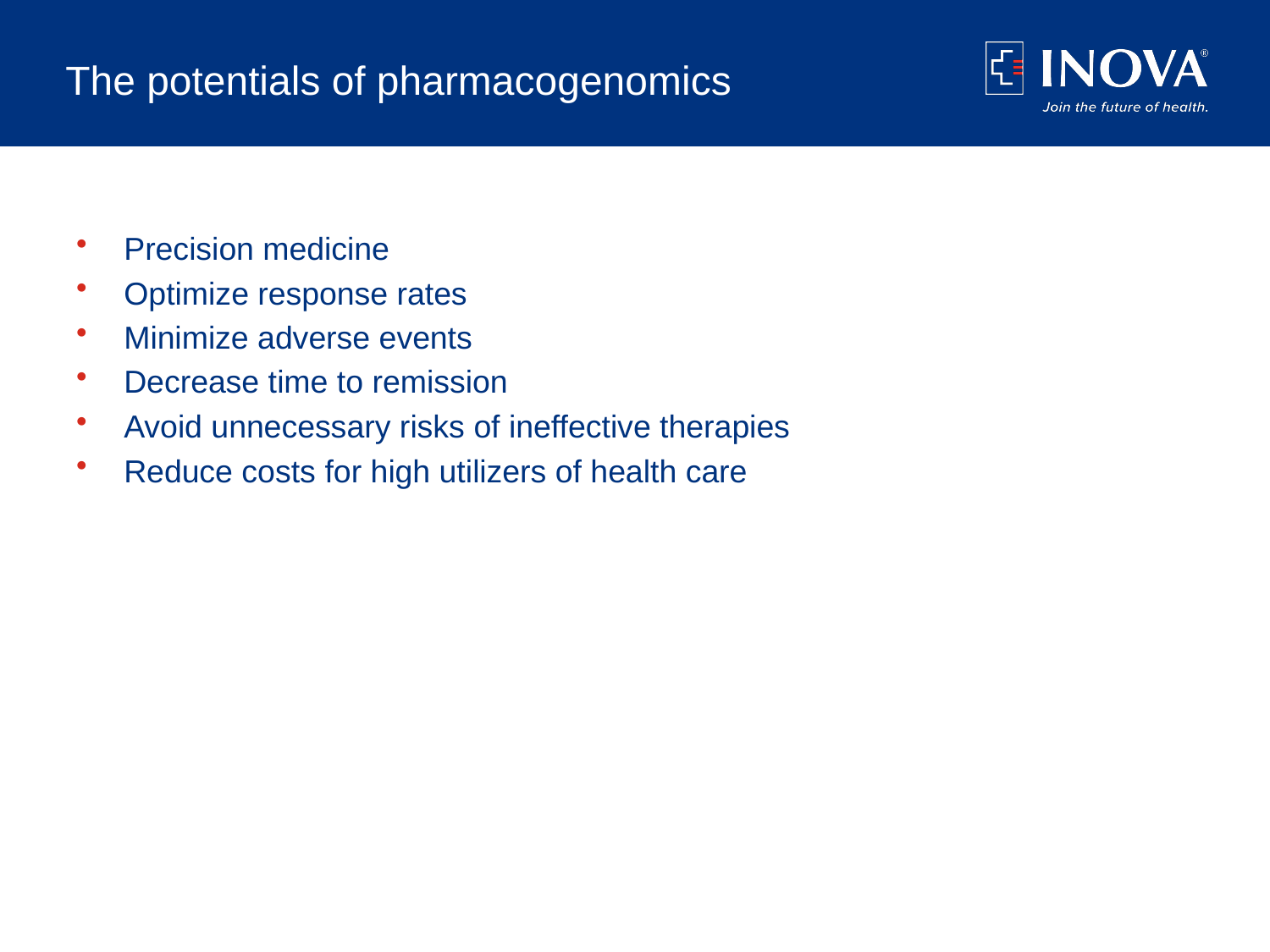

# The potentials of pharmacogenomics
Precision medicine
Optimize response rates
Minimize adverse events
Decrease time to remission
Avoid unnecessary risks of ineffective therapies
Reduce costs for high utilizers of health care